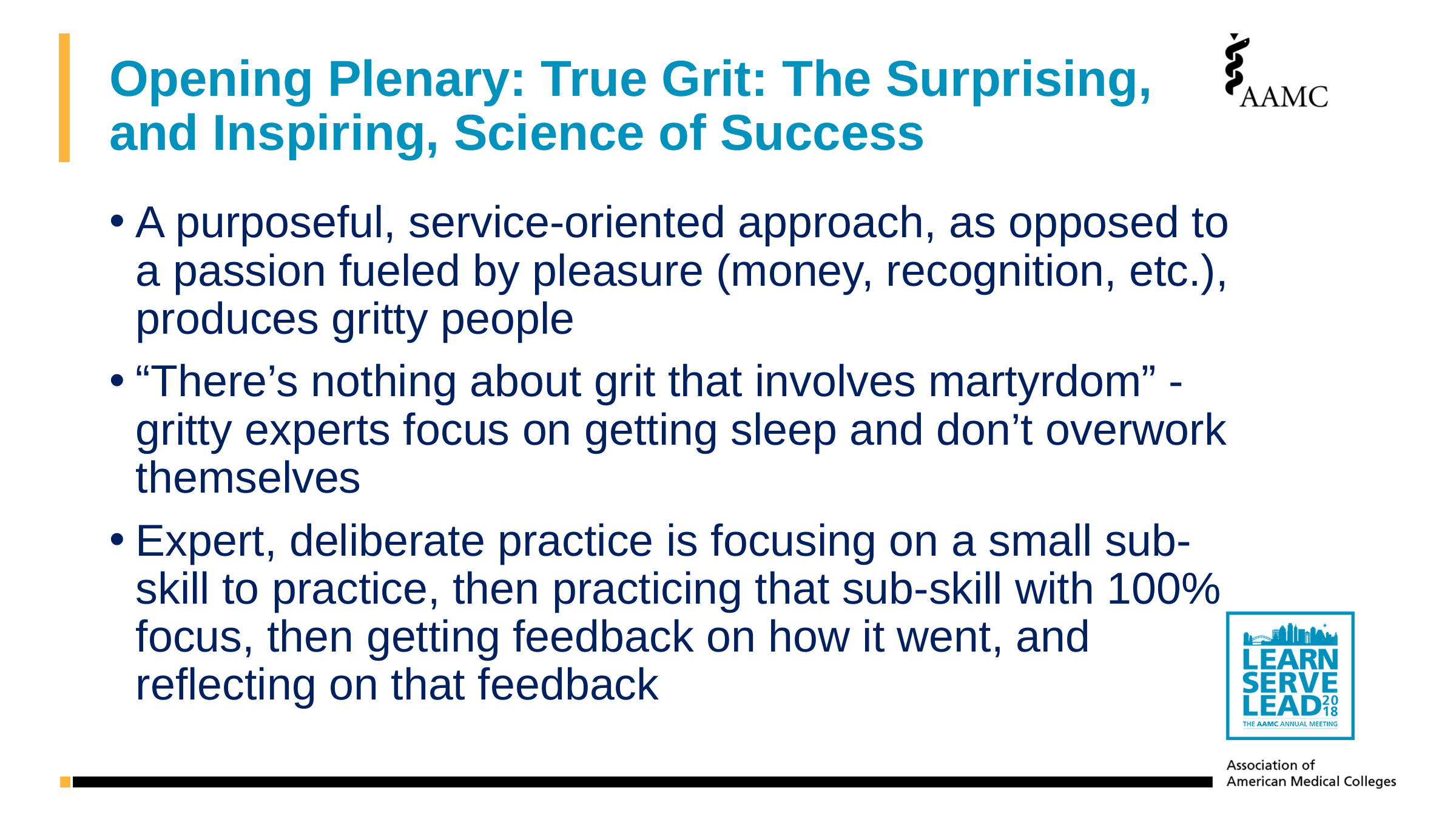

# Opening Plenary: True Grit: The Surprising, and Inspiring, Science of Success
A purposeful, service-oriented approach, as opposed to a passion fueled by pleasure (money, recognition, etc.), produces gritty people
“There’s nothing about grit that involves martyrdom” - gritty experts focus on getting sleep and don’t overwork themselves
Expert, deliberate practice is focusing on a small sub-skill to practice, then practicing that sub-skill with 100% focus, then getting feedback on how it went, and reflecting on that feedback